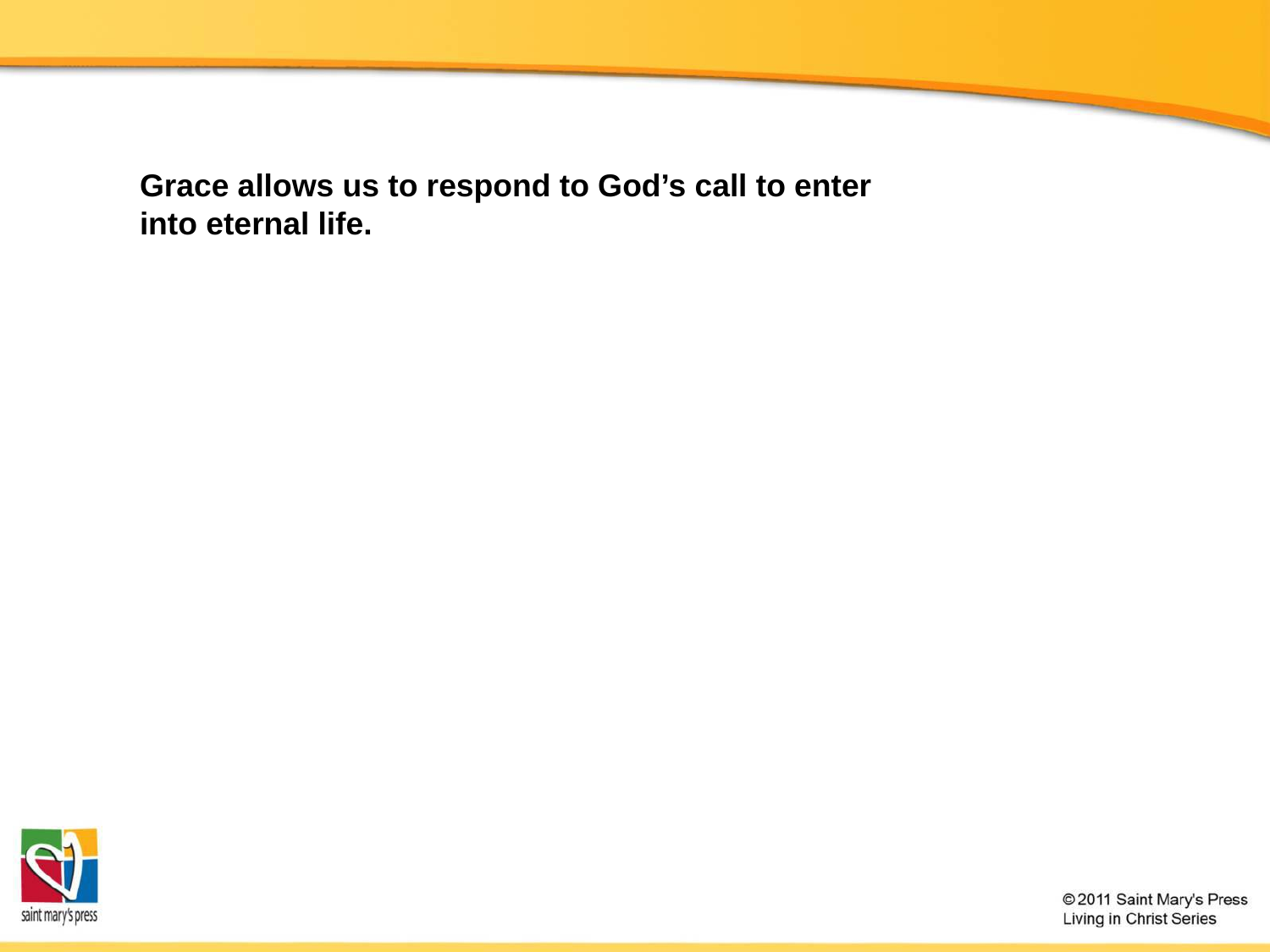

# Grace allows us to respond to God’s call to enter into eternal life.